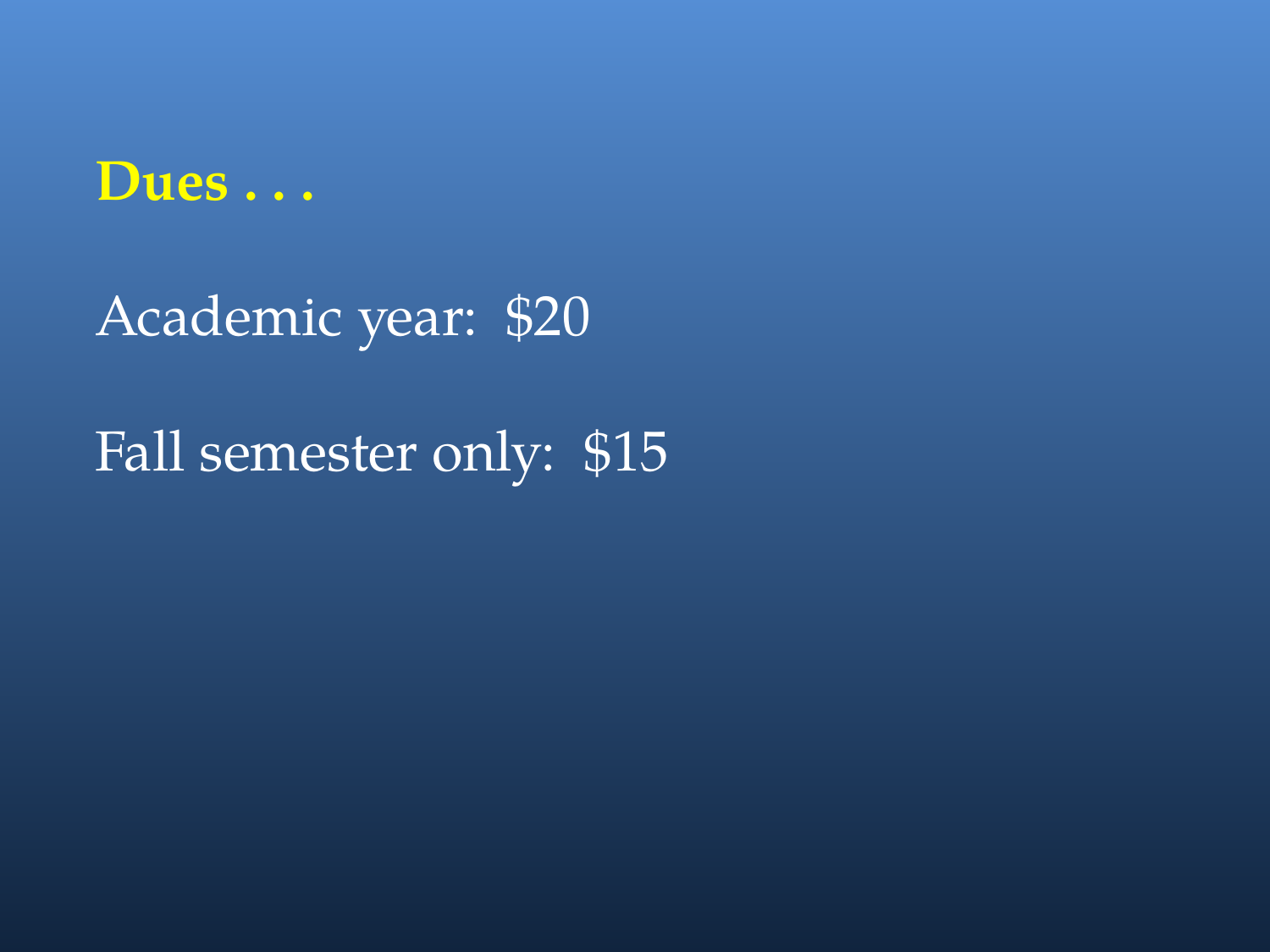

Dues . . .

Academic year:  $20

Fall semester only:  $15